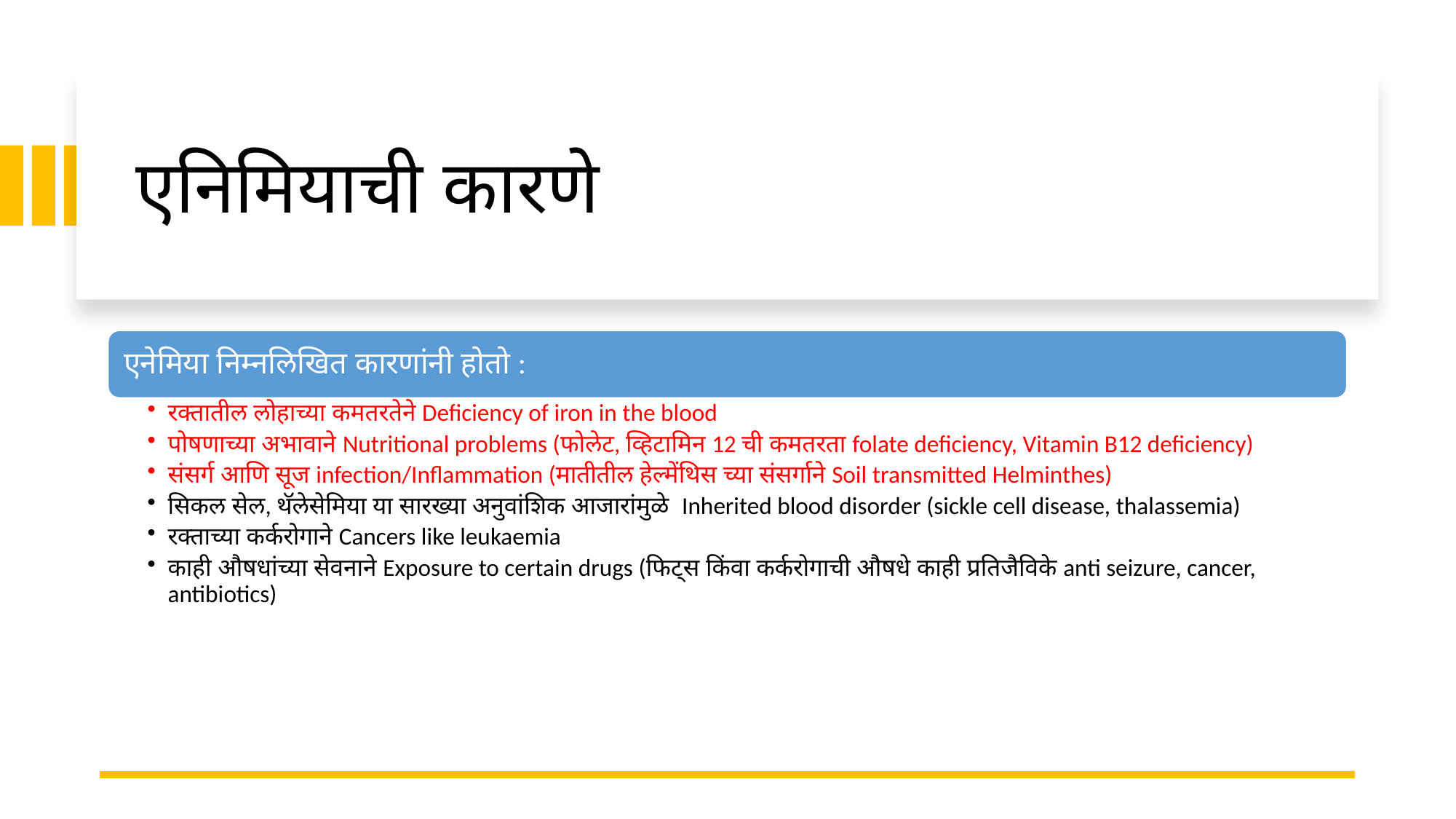

# एनिमियाची कारणे

एनेमिया निम्नलिखित कारणांनी होतो :
रक्तातील लोहाच्या कमतरतेने Deficiency of iron in the blood
पोषणाच्या अभावाने Nutritional problems (फोलेट, व्हिटामिन 12 ची कमतरता folate deficiency, Vitamin B12 deficiency)
संसर्ग आणि सूज infection/Inflammation (मातीतील हेल्मेंथिस च्या संसर्गाने Soil transmitted Helminthes)
सिकल सेल, थॅलेसेमिया या सारख्या अनुवांशिक आजारांमुळे  Inherited blood disorder (sickle cell disease, thalassemia)
रक्ताच्या कर्करोगाने Cancers like leukaemia
काही औषधांच्या सेवनाने Exposure to certain drugs (फिट्स किंवा कर्करोगाची औषधे काही प्रतिजैविके anti seizure, cancer, antibiotics)